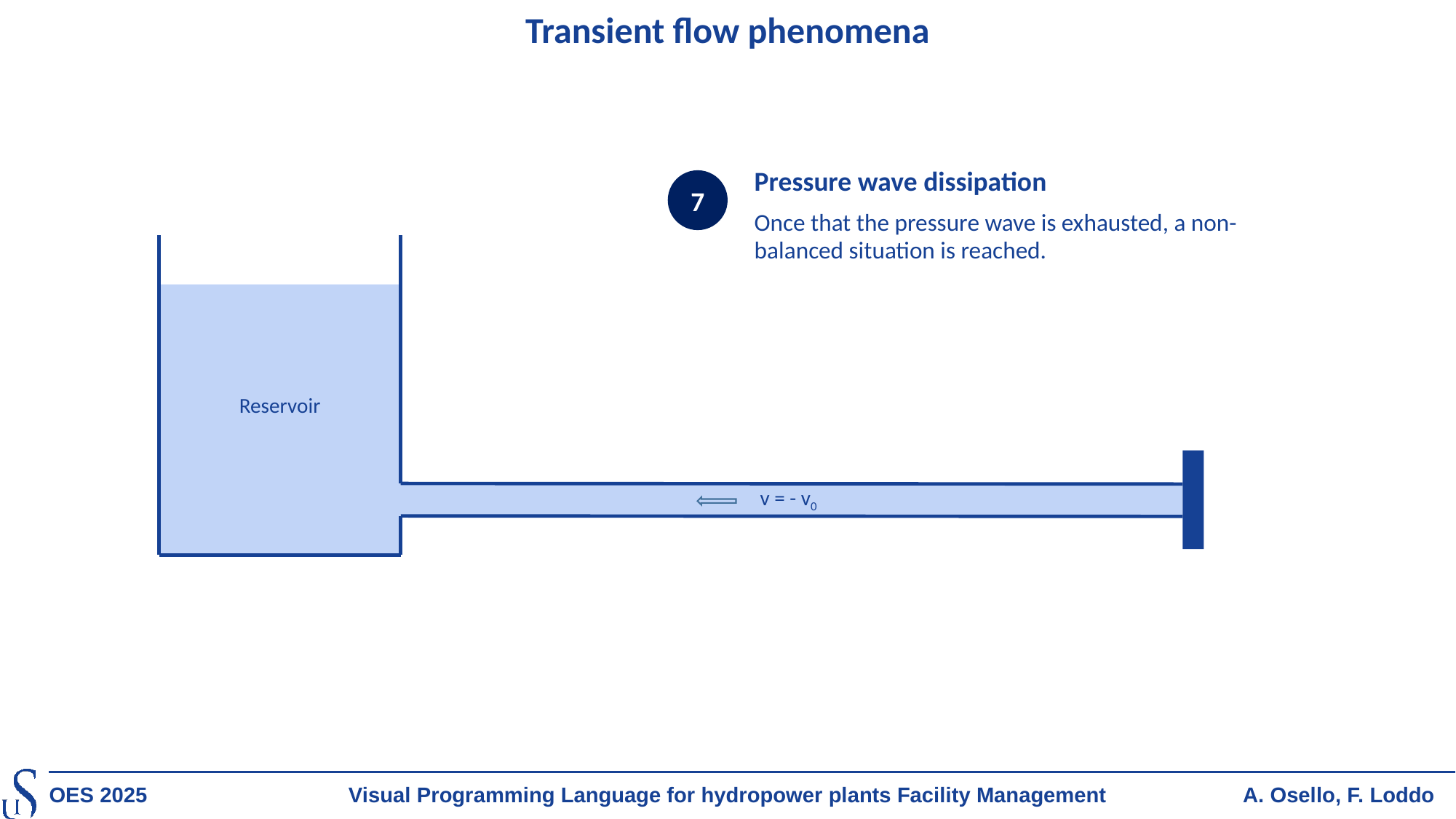

Transient flow phenomena
Pressure wave dissipation
Once that the pressure wave is exhausted, a non-balanced situation is reached.
7

Reservoir

v = - v0